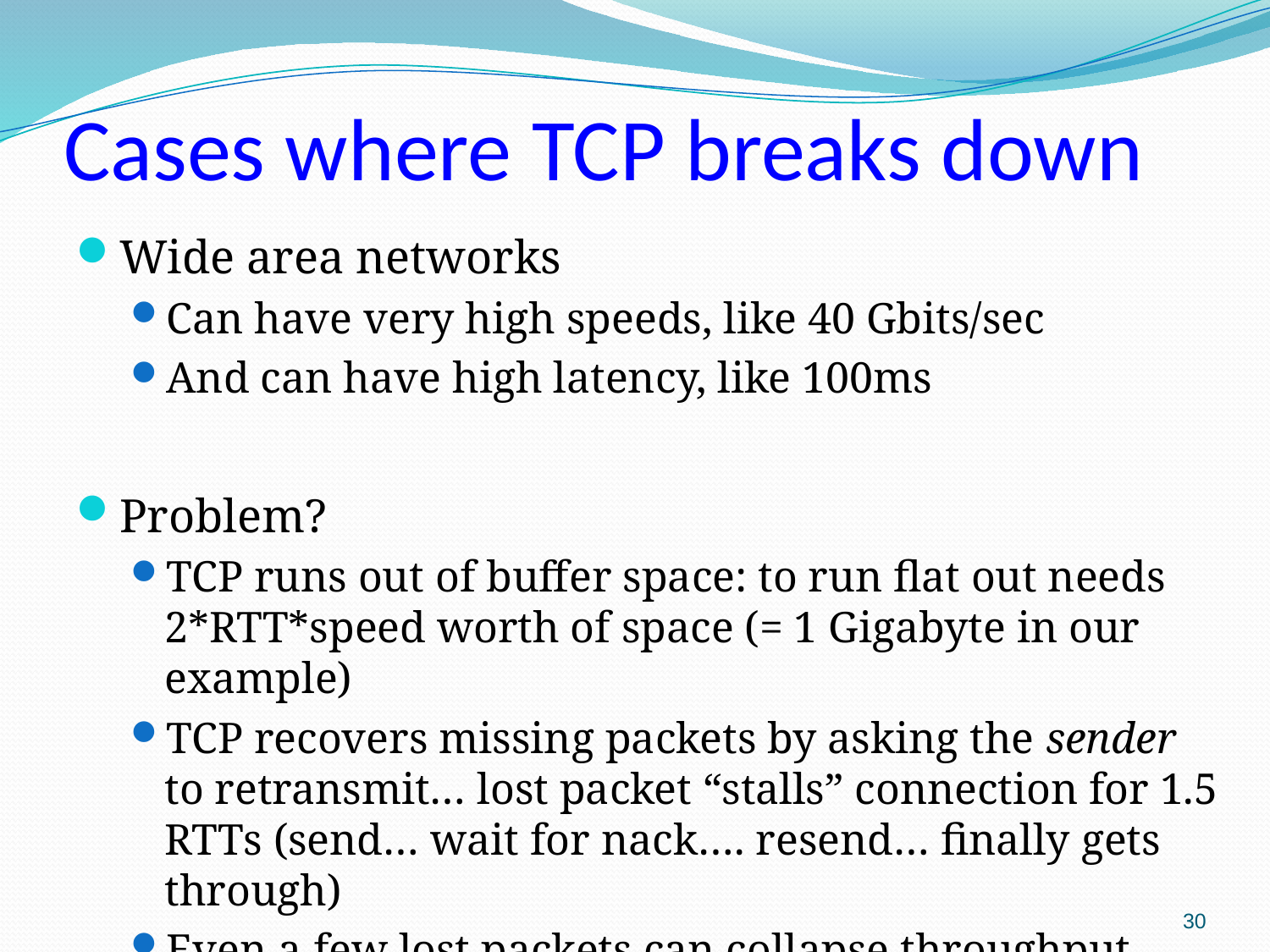

# Cases where TCP breaks down
Wide area networks
Can have very high speeds, like 40 Gbits/sec
And can have high latency, like 100ms

Problem?
TCP runs out of buffer space: to run flat out needs 2*RTT*speed worth of space (= 1 Gigabyte in our example)
TCP recovers missing packets by asking the sender to retransmit… lost packet “stalls” connection for 1.5 RTTs (send… wait for nack…. resend… finally gets through)
Even a few lost packets can collapse throughput
30